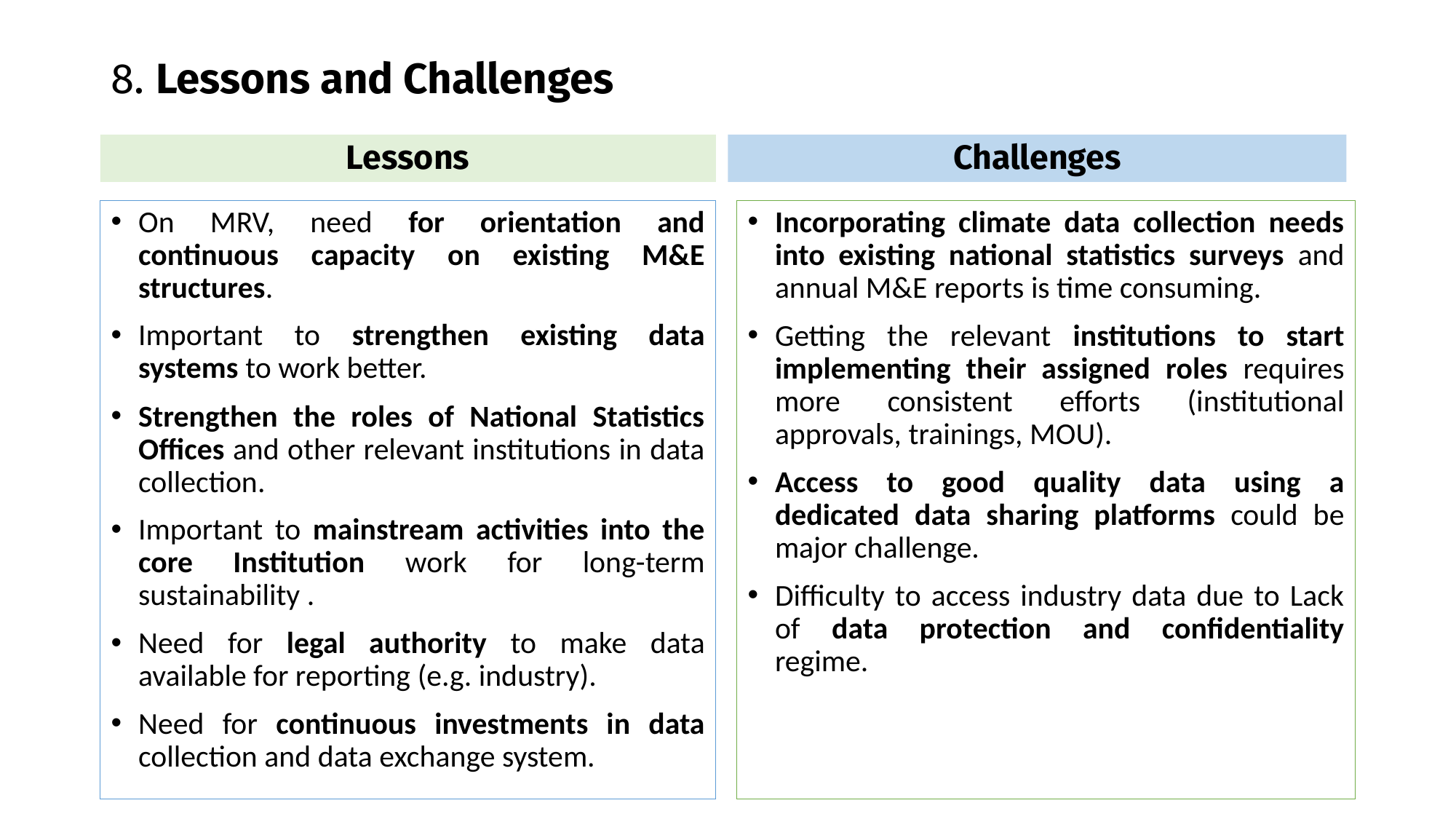

# 8. Lessons and Challenges
Lessons
Challenges
On MRV, need for orientation and continuous capacity on existing M&E structures.
Important to strengthen existing data systems to work better.
Strengthen the roles of National Statistics Offices and other relevant institutions in data collection.
Important to mainstream activities into the core Institution work for long-term sustainability .
Need for legal authority to make data available for reporting (e.g. industry).
Need for continuous investments in data collection and data exchange system.
Incorporating climate data collection needs into existing national statistics surveys and annual M&E reports is time consuming.
Getting the relevant institutions to start implementing their assigned roles requires more consistent efforts (institutional approvals, trainings, MOU).
Access to good quality data using a dedicated data sharing platforms could be major challenge.
Difficulty to access industry data due to Lack of data protection and confidentiality regime.